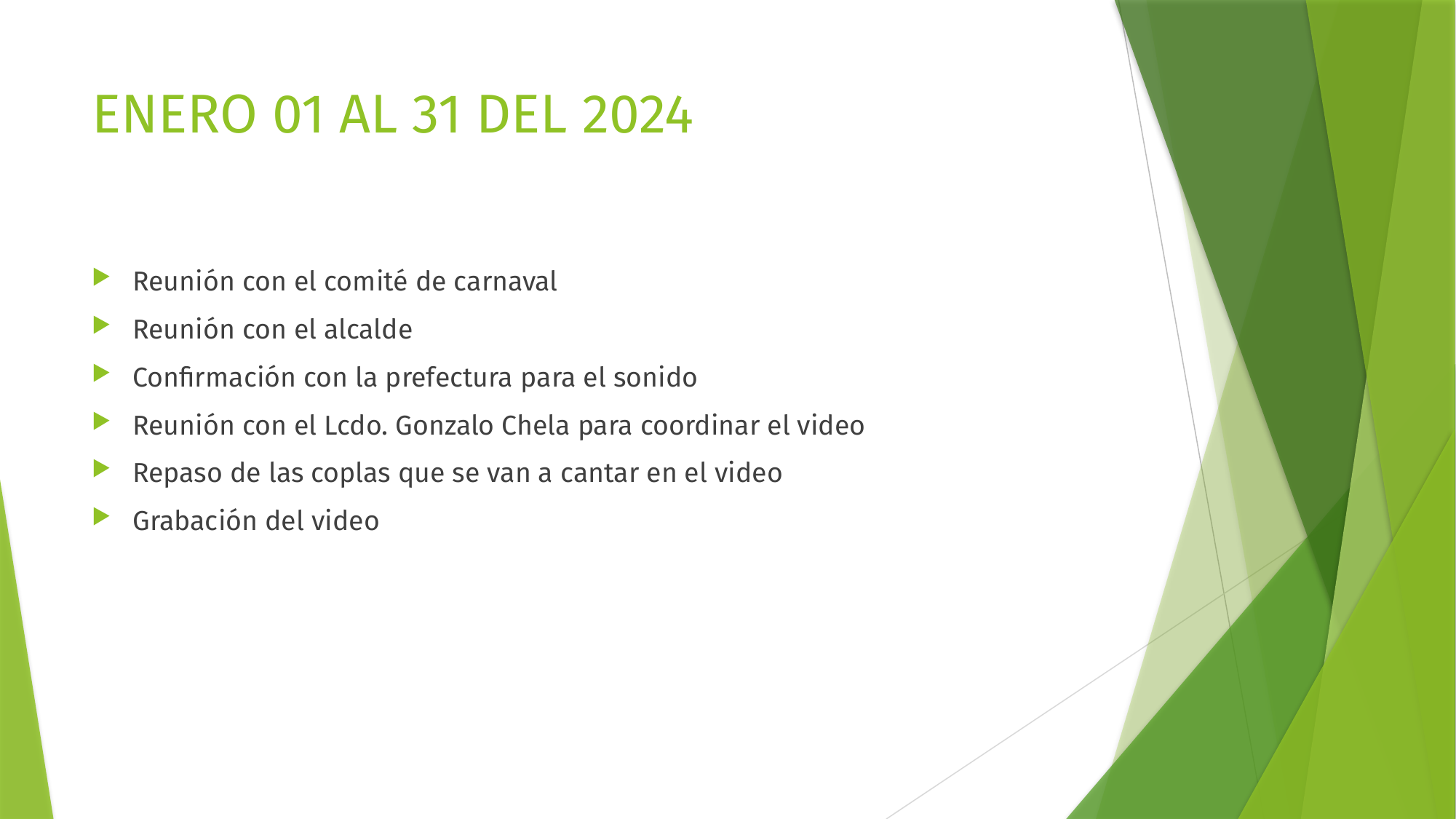

# ENERO 01 AL 31 DEL 2024
Reunión con el comité de carnaval
Reunión con el alcalde
Confirmación con la prefectura para el sonido
Reunión con el Lcdo. Gonzalo Chela para coordinar el video
Repaso de las coplas que se van a cantar en el video
Grabación del video